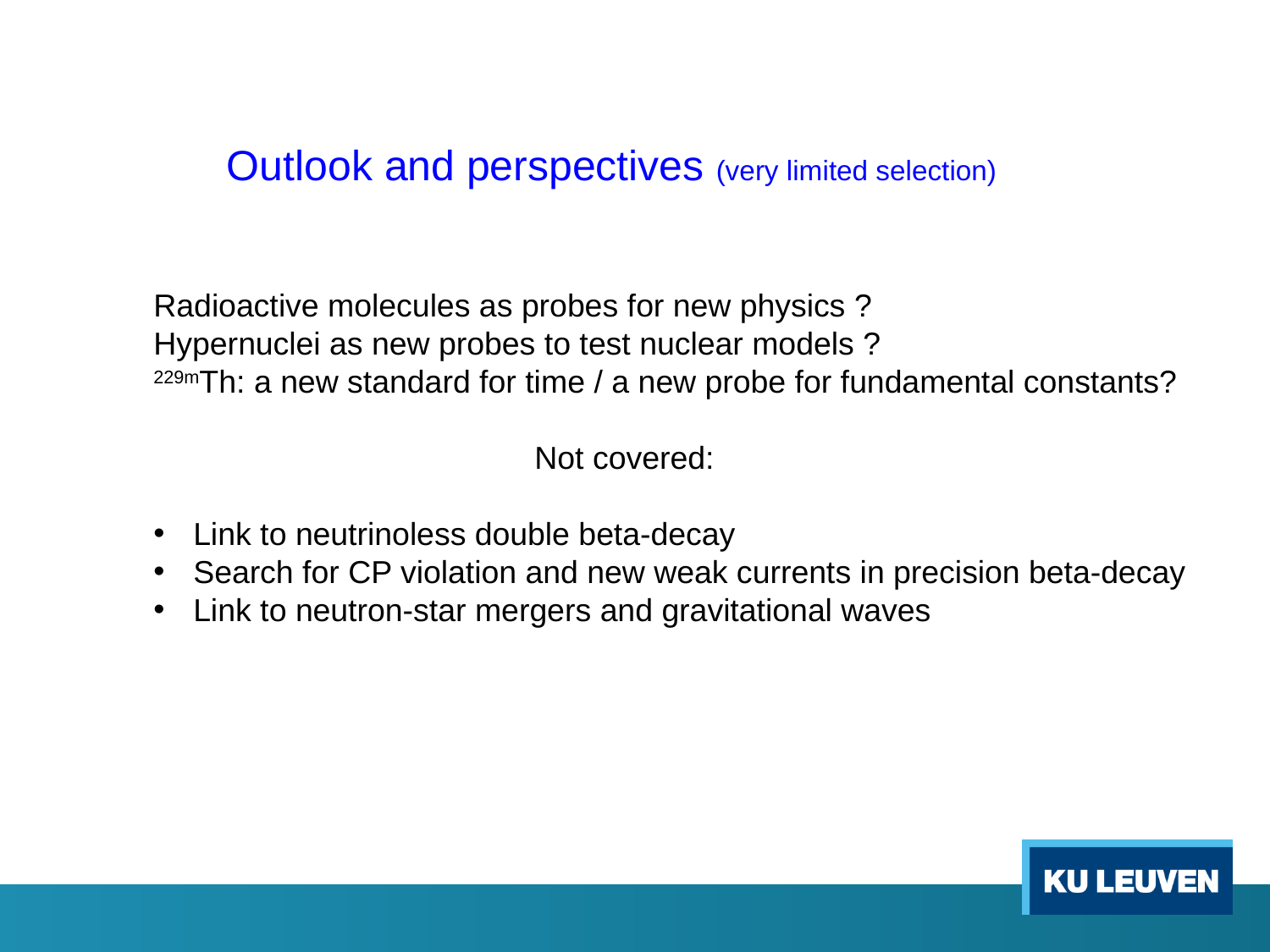

Outlook and perspectives (very limited selection)
Radioactive molecules as probes for new physics ?
Hypernuclei as new probes to test nuclear models ?
229mTh: a new standard for time / a new probe for fundamental constants?

			Not covered:

Link to neutrinoless double beta-decay
Search for CP violation and new weak currents in precision beta-decay
Link to neutron-star mergers and gravitational waves